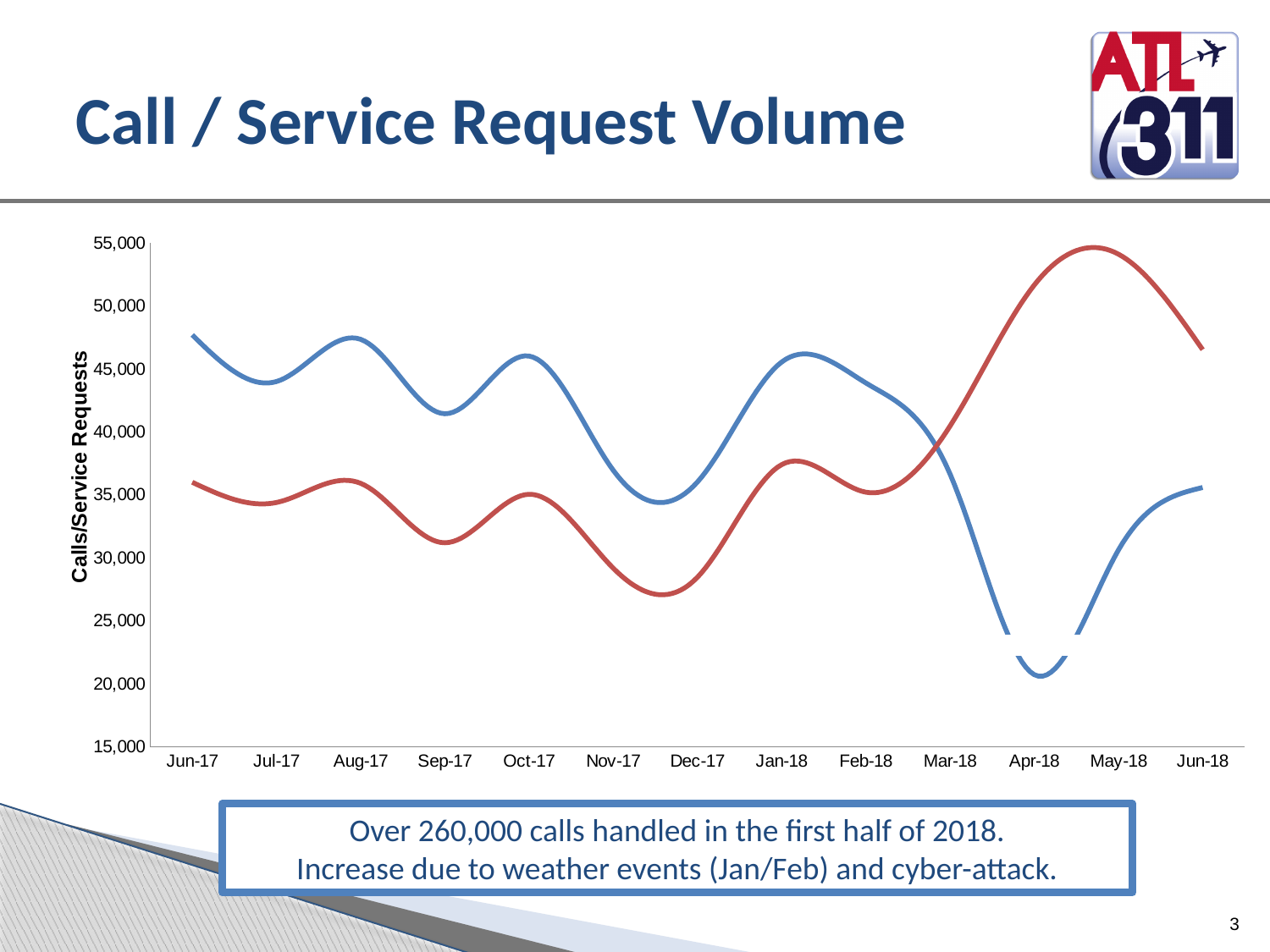

# Call / Service Request Volume

### Chart

| Category |  |  |
|---|---|---|
| 42903 | 47716.0 | 36007.0 |
| 42933 | 44011.0 | 34397.0 |
| 42964 | 47366.0 | 35925.0 |
| 42995 | 41452.0 | 31196.0 |
| 43025 | 46036.0 | 35050.0 |
| 43056 | 36957.0 | 29174.0 |
| 43086 | 36027.0 | 28457.0 |
| 43117 | 45560.0 | 37408.0 |
| 43148 | 43900.0 | 35218.0 |
| 43176 | 36662.0 | 40475.0 |
| 43207 | 20713.0 | 51678.0 |
| 43237 | 30622.0 | 54131.0 |
| 43268 | 35591.0 | 46542.0 |
Over 260,000 calls handled in the first half of 2018.
Increase due to weather events (Jan/Feb) and cyber-attack.
3